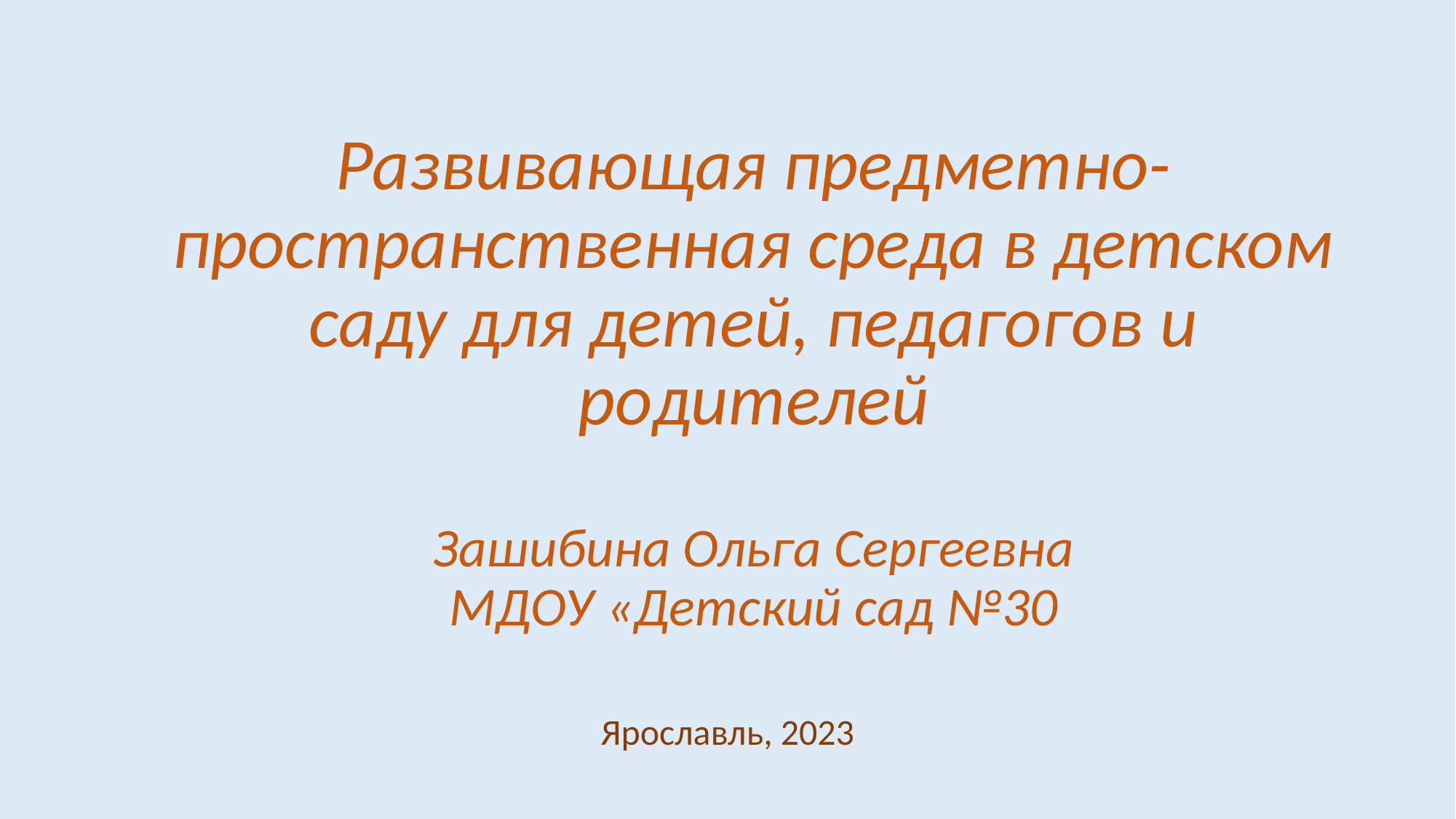

# Развивающая предметно-пространственная среда в детском саду для детей, педагогов и родителей Зашибина Ольга Сергеевна МДОУ «Детский сад №30
Ярославль, 2023